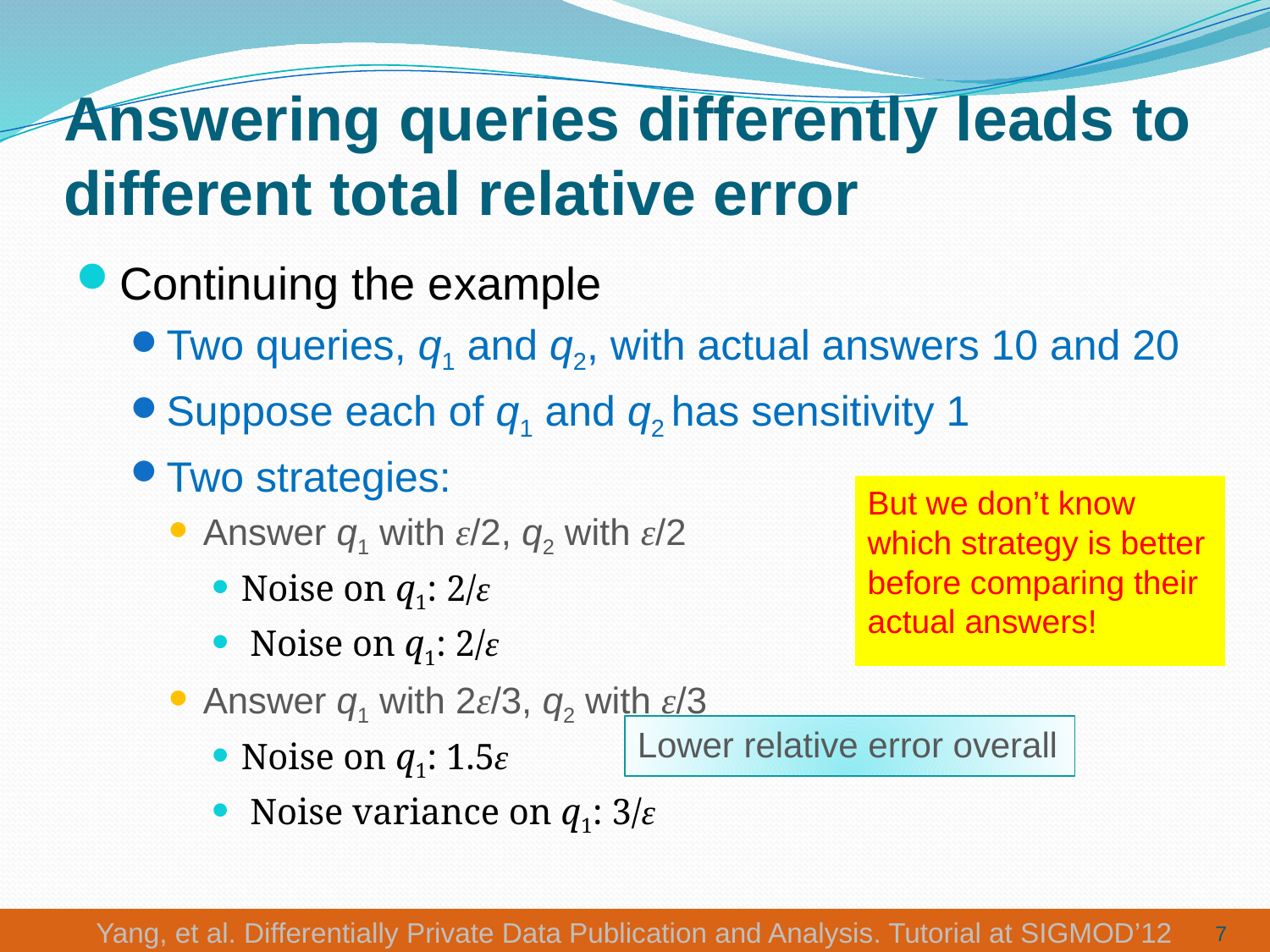

# Answering queries differently leads to different total relative error
Continuing the example
Two queries, q1 and q2, with actual answers 10 and 20
Suppose each of q1 and q2 has sensitivity 1
Two strategies:
Answer q1 with ε/2, q2 with ε/2
Noise on q1: 2/ε
 Noise on q1: 2/ε
Answer q1 with 2ε/3, q2 with ε/3
Noise on q1: 1.5ε
 Noise variance on q1: 3/ε

But we don’t know which strategy is better before comparing their actual answers!
Lower relative error overall
7